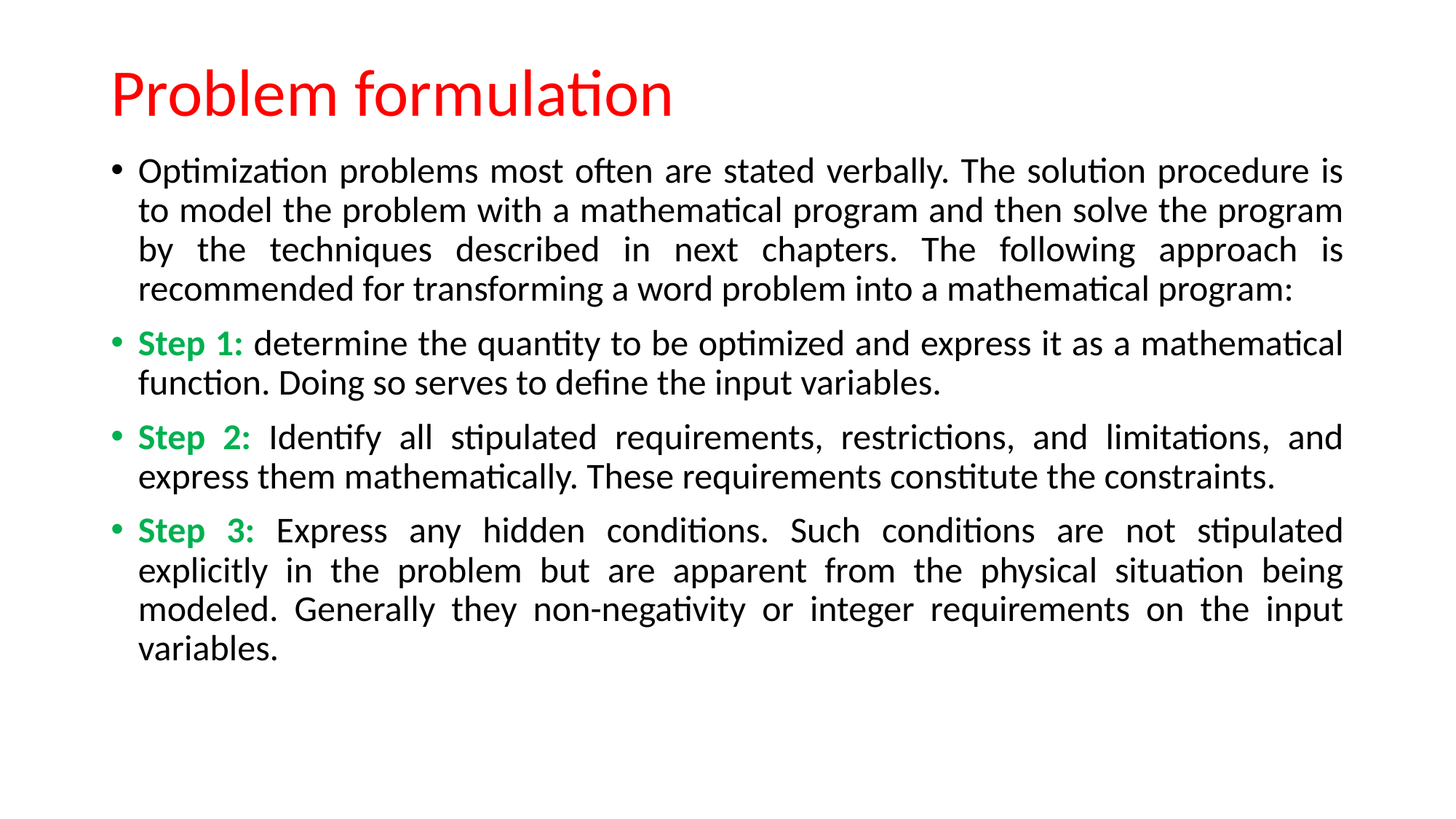

# Problem formulation
Optimization problems most often are stated verbally. The solution procedure is to model the problem with a mathematical program and then solve the program by the techniques described in next chapters. The following approach is recommended for transforming a word problem into a mathematical program:
Step 1: determine the quantity to be optimized and express it as a mathematical function. Doing so serves to define the input variables.
Step 2: Identify all stipulated requirements, restrictions, and limitations, and express them mathematically. These requirements constitute the constraints.
Step 3: Express any hidden conditions. Such conditions are not stipulated explicitly in the problem but are apparent from the physical situation being modeled. Generally they non-negativity or integer requirements on the input variables.